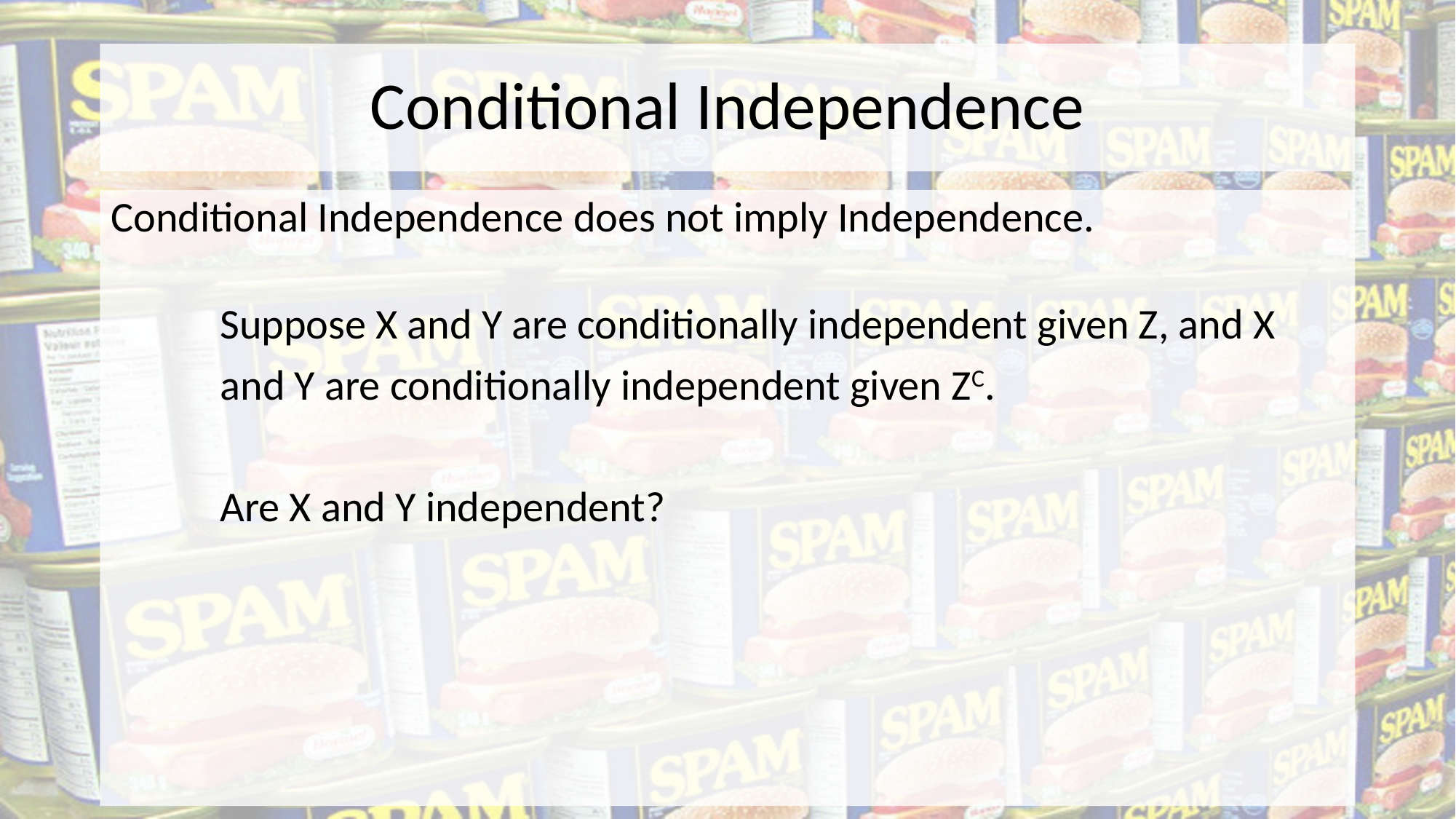

# Conditional Independence
Conditional Independence does not imply Independence.
	Suppose X and Y are conditionally independent given Z, and X
	and Y are conditionally independent given ZC.

	Are X and Y independent?